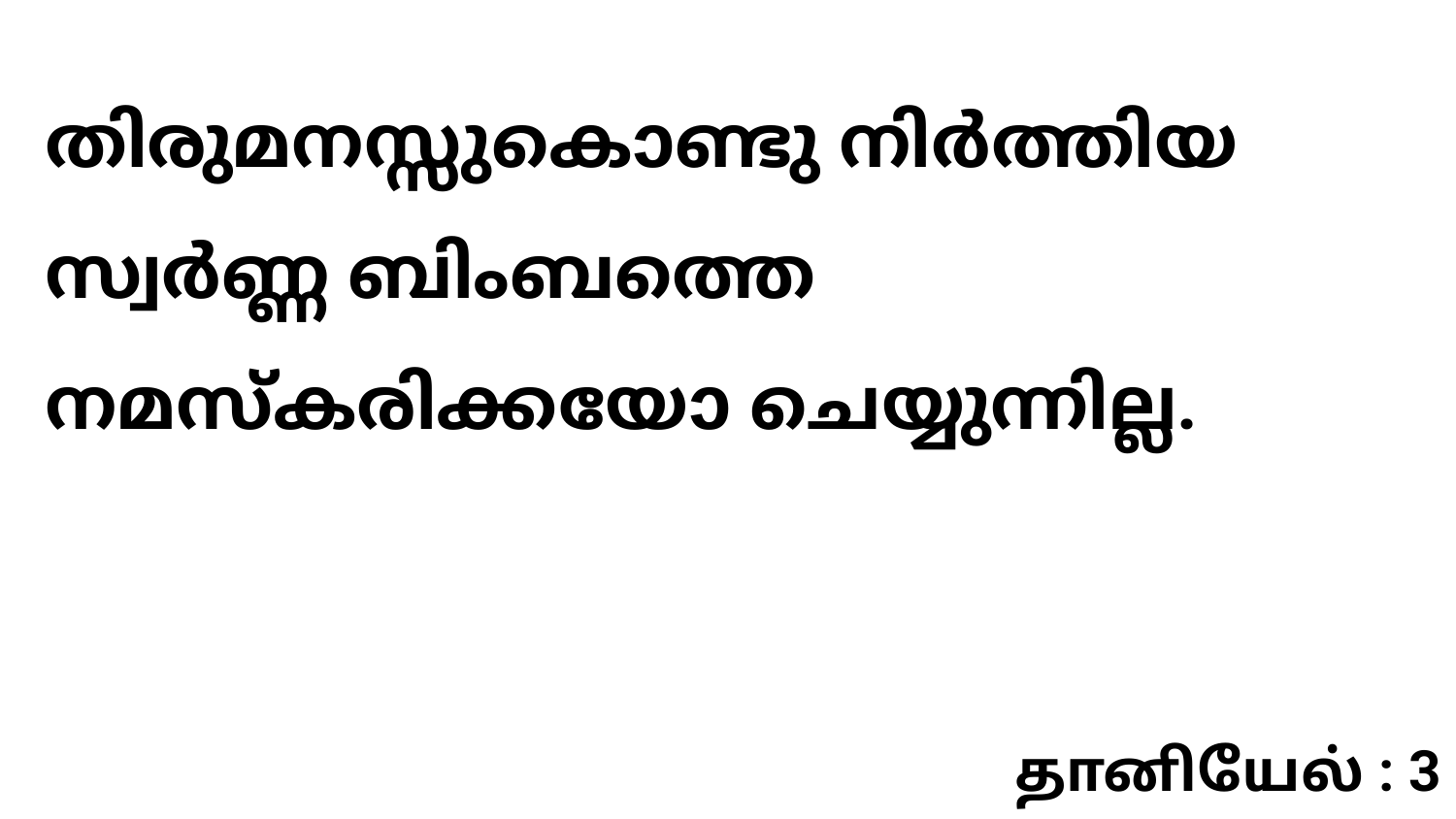

തിരുമനസ്സുകൊണ്ടു നിർത്തിയ സ്വർണ്ണ ബിംബത്തെ നമസ്കരിക്കയോ ചെയ്യുന്നില്ല.
தானியேல் : 3